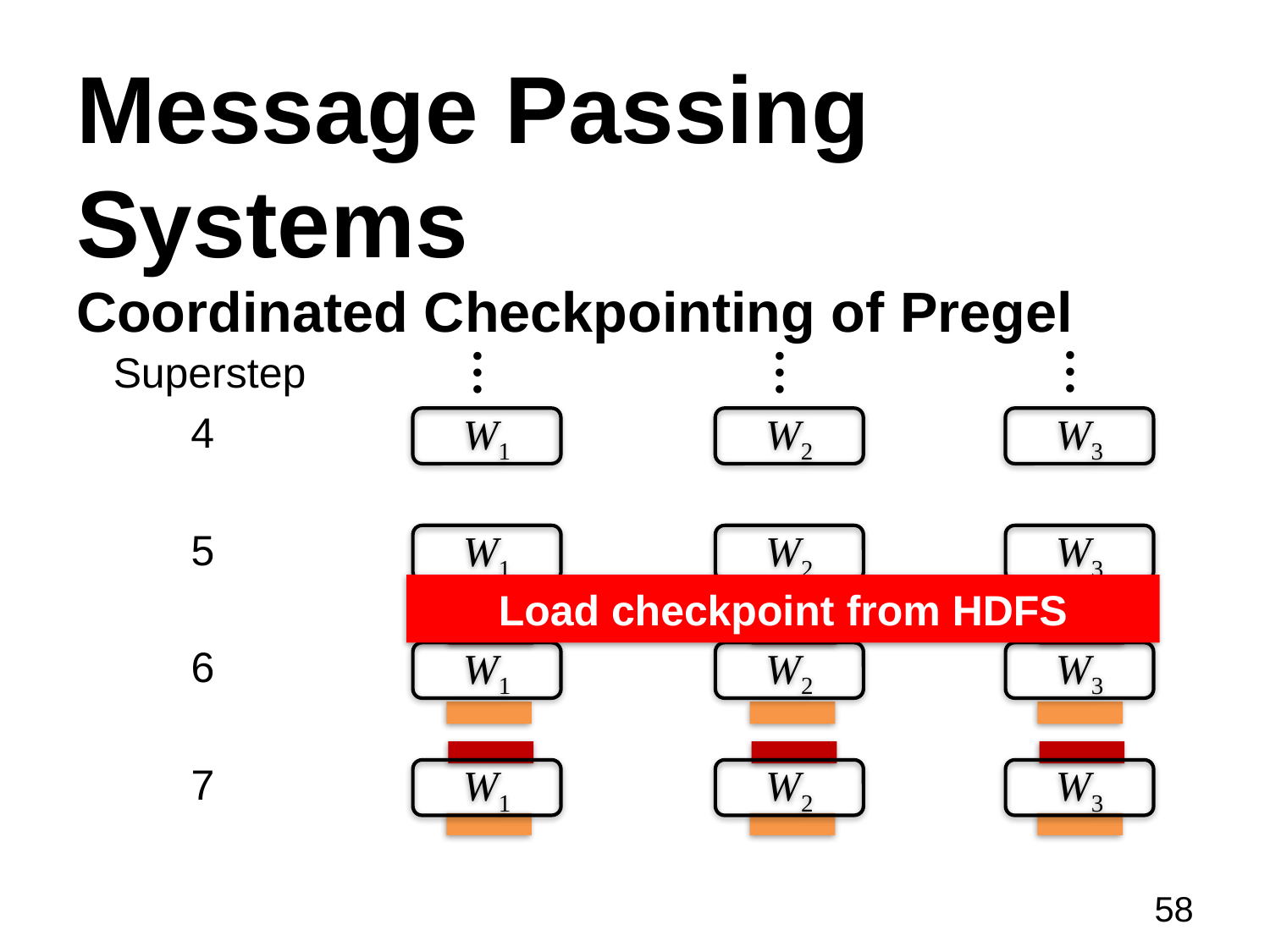

# Message Passing Systems
Coordinated Checkpointing of Pregel
…
…
…
Superstep
4
W1
W2
W3
5
W1
W2
W3
Load checkpoint from HDFS

6
W1
W2
W3

7
W1
W2
W3

58